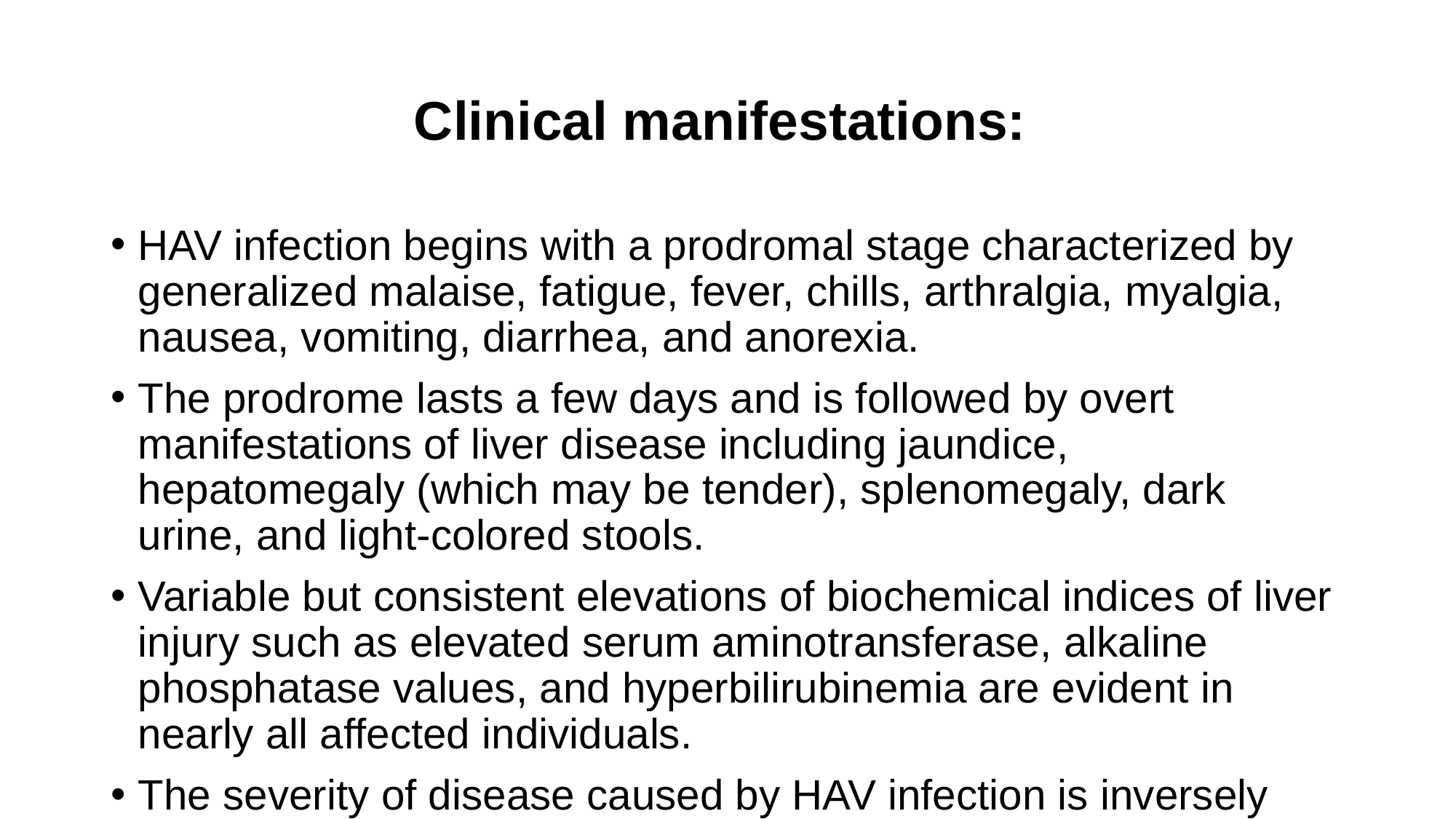

# Clinical manifestations:
HAV infection begins with a prodromal stage characterized by generalized malaise, fatigue, fever, chills, arthralgia, myalgia, nausea, vomiting, diarrhea, and anorexia.
The prodrome lasts a few days and is followed by overt manifestations of liver disease including jaundice, hepatomegaly (which may be tender), splenomegaly, dark urine, and light-colored stools.
Variable but consistent elevations of biochemical indices of liver injury such as elevated serum aminotransferase, alkaline phosphatase values, and hyperbilirubinemia are evident in nearly all affected individuals.
The severity of disease caused by HAV infection is inversely correlated to age; icteric HAV infection occurs in only approximately 10% of children younger than 5 years but in up to 80% of adults.